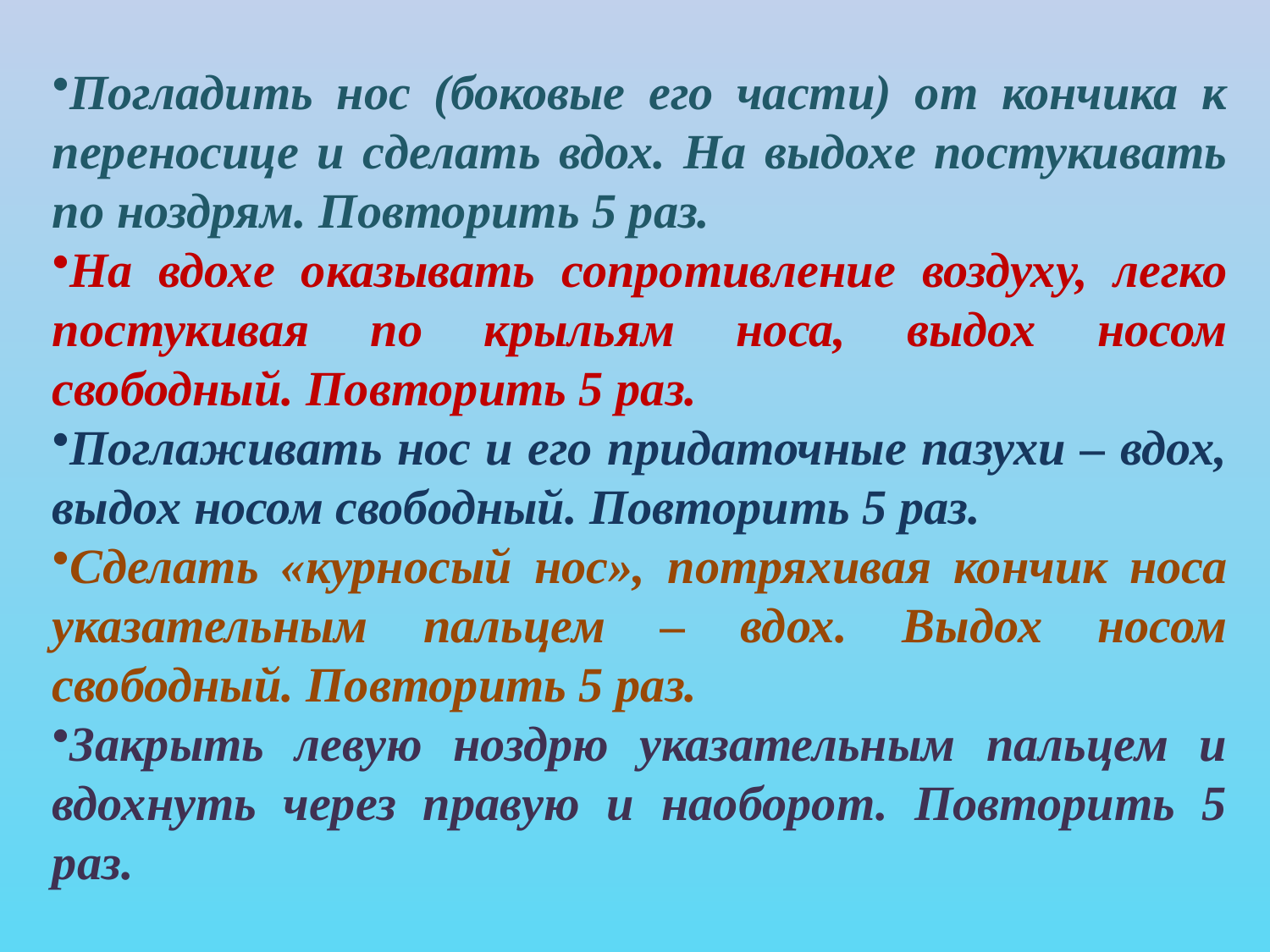

Погладить нос (боковые его части) от кончика к переносице и сделать вдох. На выдохе постукивать по ноздрям. Повторить 5 раз.
На вдохе оказывать сопротивление воздуху, легко постукивая по крыльям носа, выдох носом свободный. Повторить 5 раз.
Поглаживать нос и его придаточные пазухи – вдох, выдох носом свободный. Повторить 5 раз.
Сделать «курносый нос», потряхивая кончик носа указательным пальцем – вдох. Выдох носом свободный. Повторить 5 раз.
Закрыть левую ноздрю указательным пальцем и вдохнуть через правую и наоборот. Повторить 5 раз.